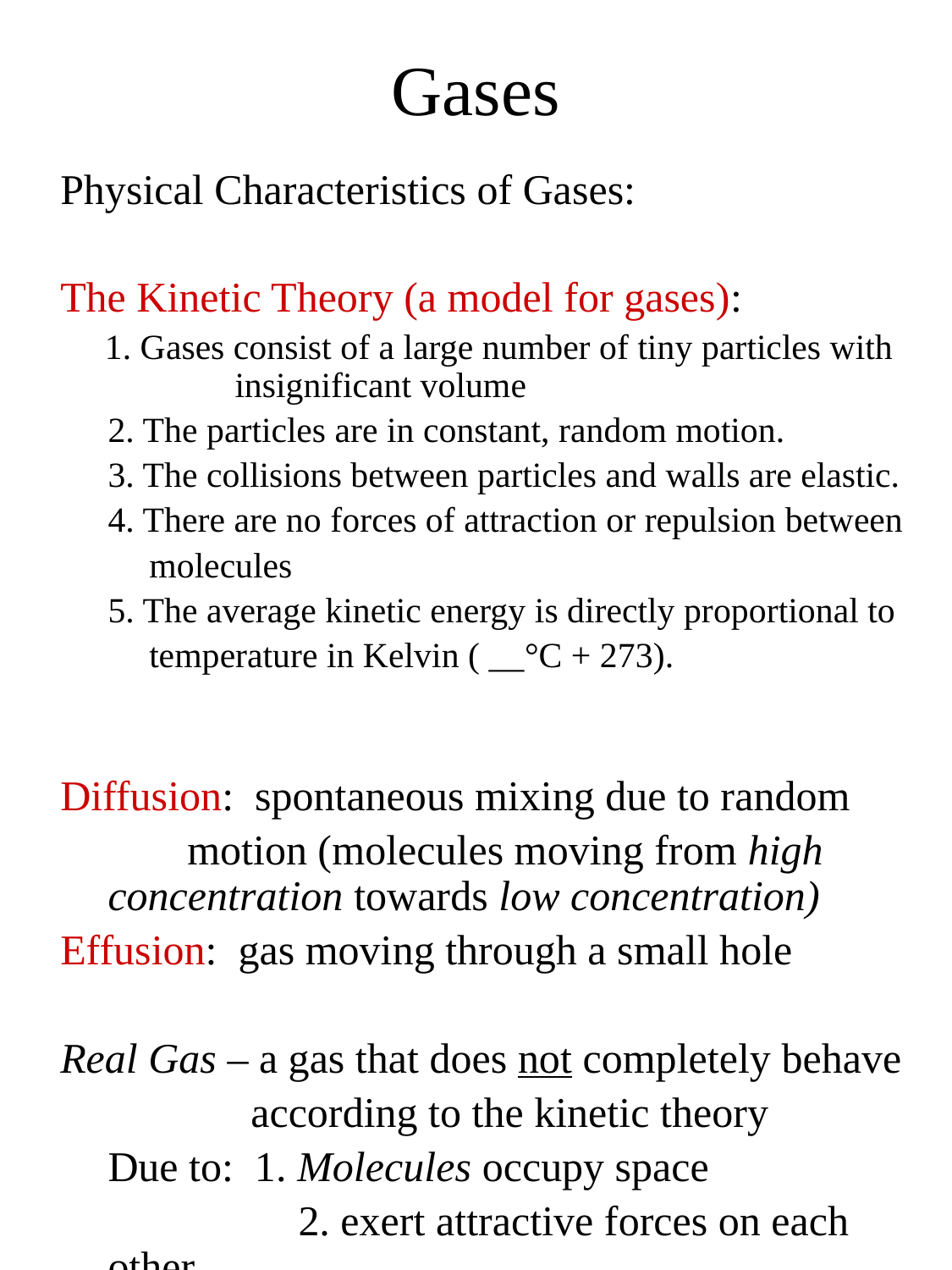

# Gases
Physical Characteristics of Gases:

The Kinetic Theory (a model for gases):
     1. Gases consist of a large number of tiny particles with 	insignificant volume
	2. The particles are in constant, random motion.
	3. The collisions between particles and walls are elastic.
	4. There are no forces of attraction or repulsion between
          molecules
	5. The average kinetic energy is directly proportional to
          temperature in Kelvin ( __°C + 273).

Diffusion:  spontaneous mixing due to random
            motion (molecules moving from high 	concentration towards low concentration)
Effusion:  gas moving through a small hole

Real Gas – a gas that does not completely behave
                  according to the kinetic theory
	Due to:  1. Molecules occupy space
		      2. exert attractive forces on each other